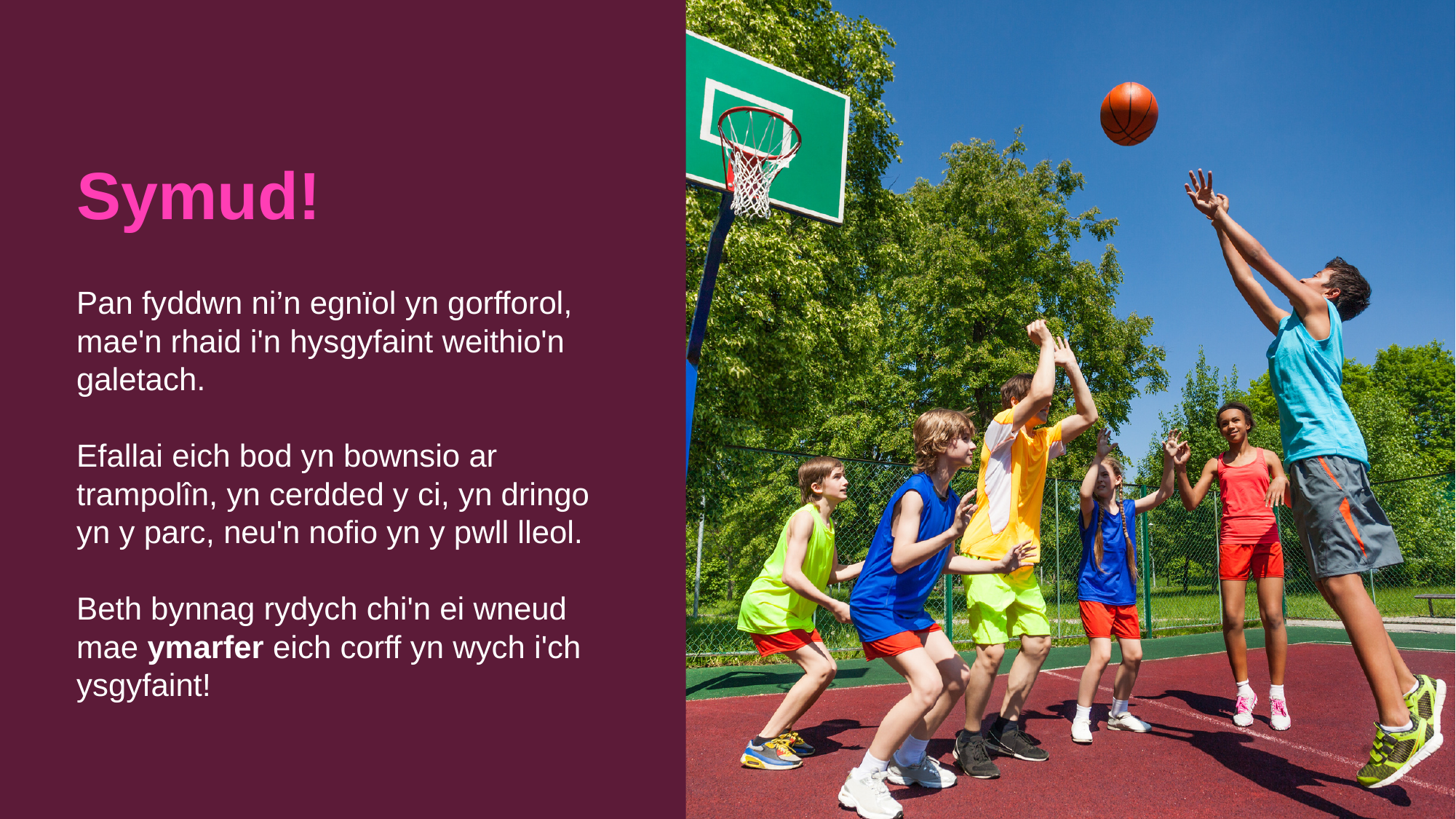

Symud!
Pan fyddwn ni’n egnïol yn gorfforol, mae'n rhaid i'n hysgyfaint weithio'n galetach.

Efallai eich bod yn bownsio ar trampolîn, yn cerdded y ci, yn dringo yn y parc, neu'n nofio yn y pwll lleol.

Beth bynnag rydych chi'n ei wneud mae ymarfer eich corff yn wych i'ch ysgyfaint!